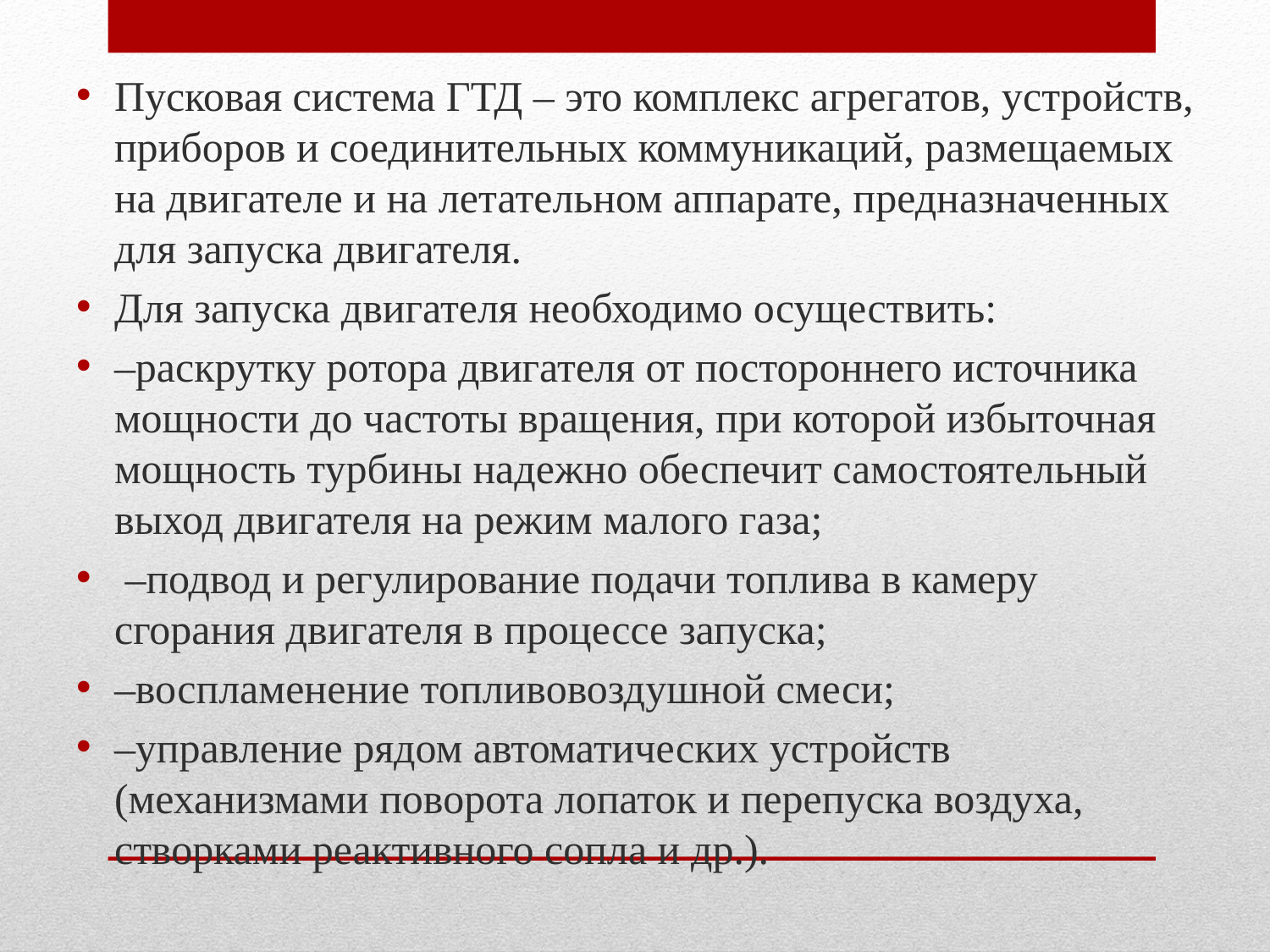

Пусковая система ГТД – это комплекс агрегатов, устройств, приборов и соединительных коммуникаций, размещаемых на двигателе и на летательном аппарате, предназначенных для запуска двигателя.
Для запуска двигателя необходимо осуществить:
–раскрутку ротора двигателя от постороннего источника мощности до частоты вращения, при которой избыточная мощность турбины надежно обеспечит самостоятельный выход двигателя на режим малого газа;
 –подвод и регулирование подачи топлива в камеру сгорания двигателя в процессе запуска;
–воспламенение топливовоздушной смеси;
–управление рядом автоматических устройств (механизмами поворота лопаток и перепуска воздуха, створками реактивного сопла и др.).